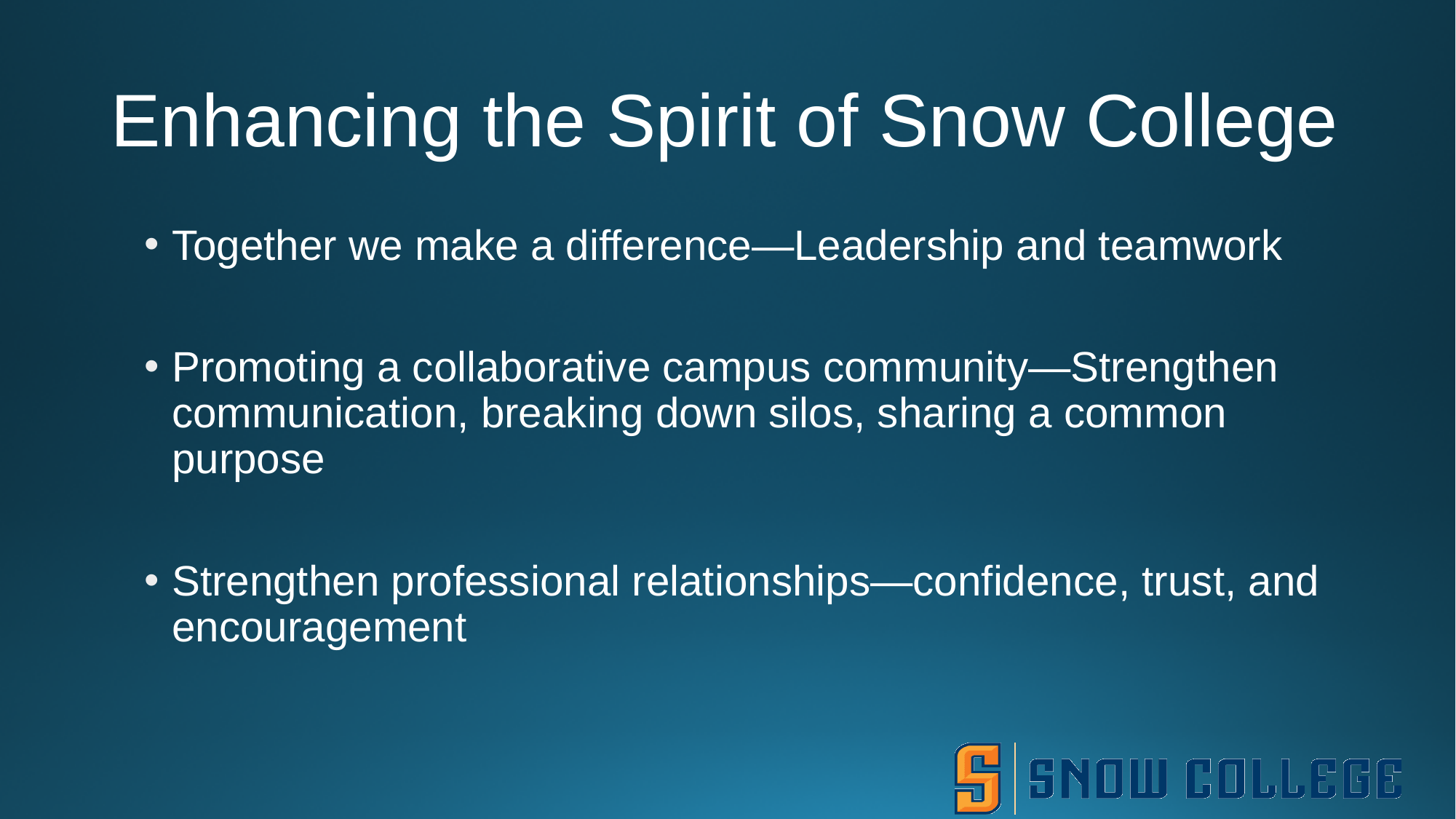

# Enhancing the Spirit of Snow College
Together we make a difference—Leadership and teamwork

Promoting a collaborative campus community—Strengthen communication, breaking down silos, sharing a common purpose

Strengthen professional relationships—confidence, trust, and encouragement